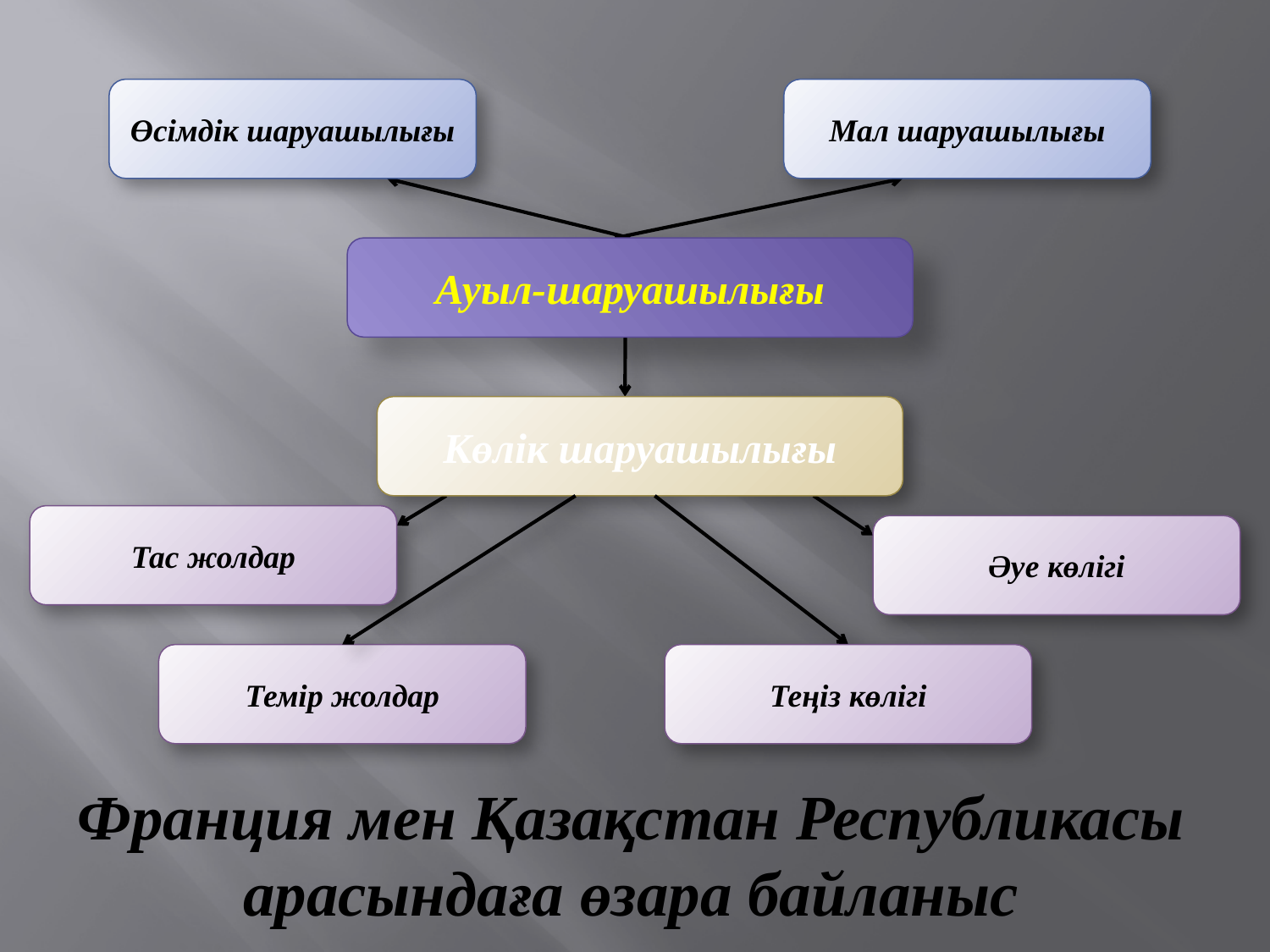

Өсімдік шаруашылығы
Мал шаруашылығы
Ауыл-шаруашылығы
Көлік шаруашылығы
Тас жолдар
Әуе көлігі
Темір жолдар
Теңіз көлігі
# Франция мен Қазақстан Республикасы арасындаға өзара байланыс